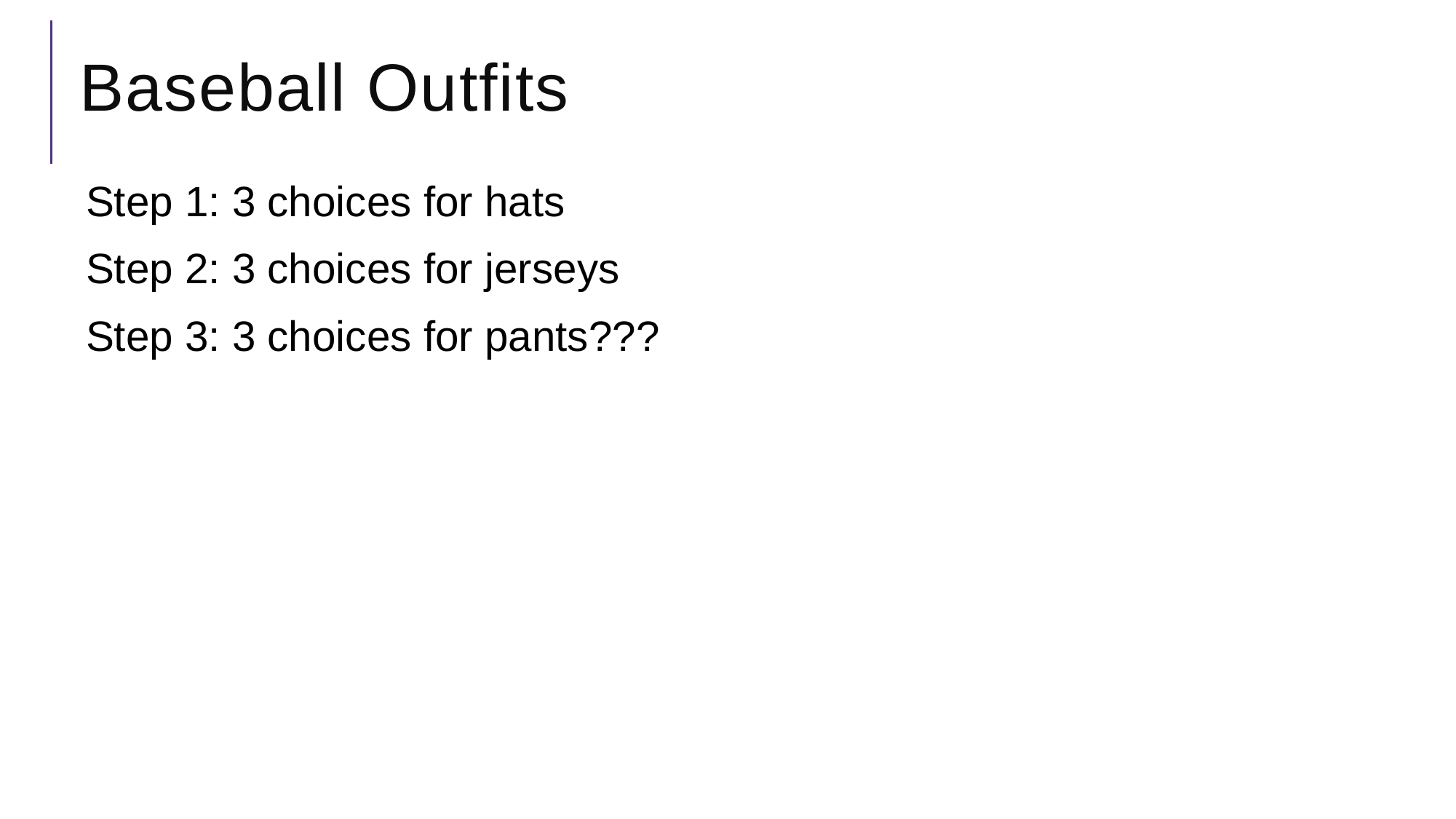

# Baseball Outfits
Step 1: 3 choices for hats
Step 2: 3 choices for jerseys
Step 3: 3 choices for pants???